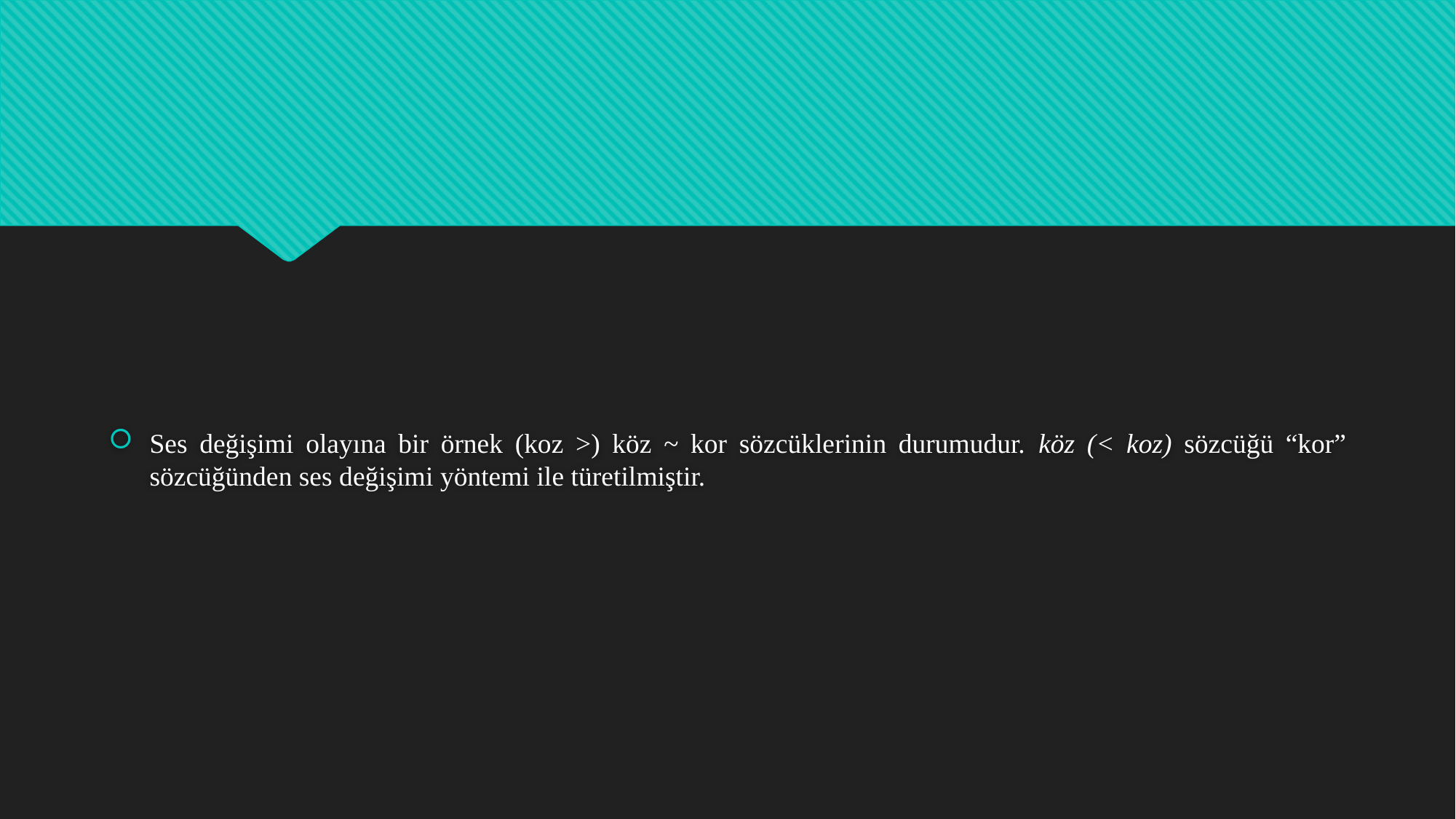

Ses değişimi olayına bir örnek (koz >) köz ~ kor sözcüklerinin durumudur. köz (< koz) sözcüğü “kor” sözcüğünden ses değişimi yöntemi ile türetilmiştir.